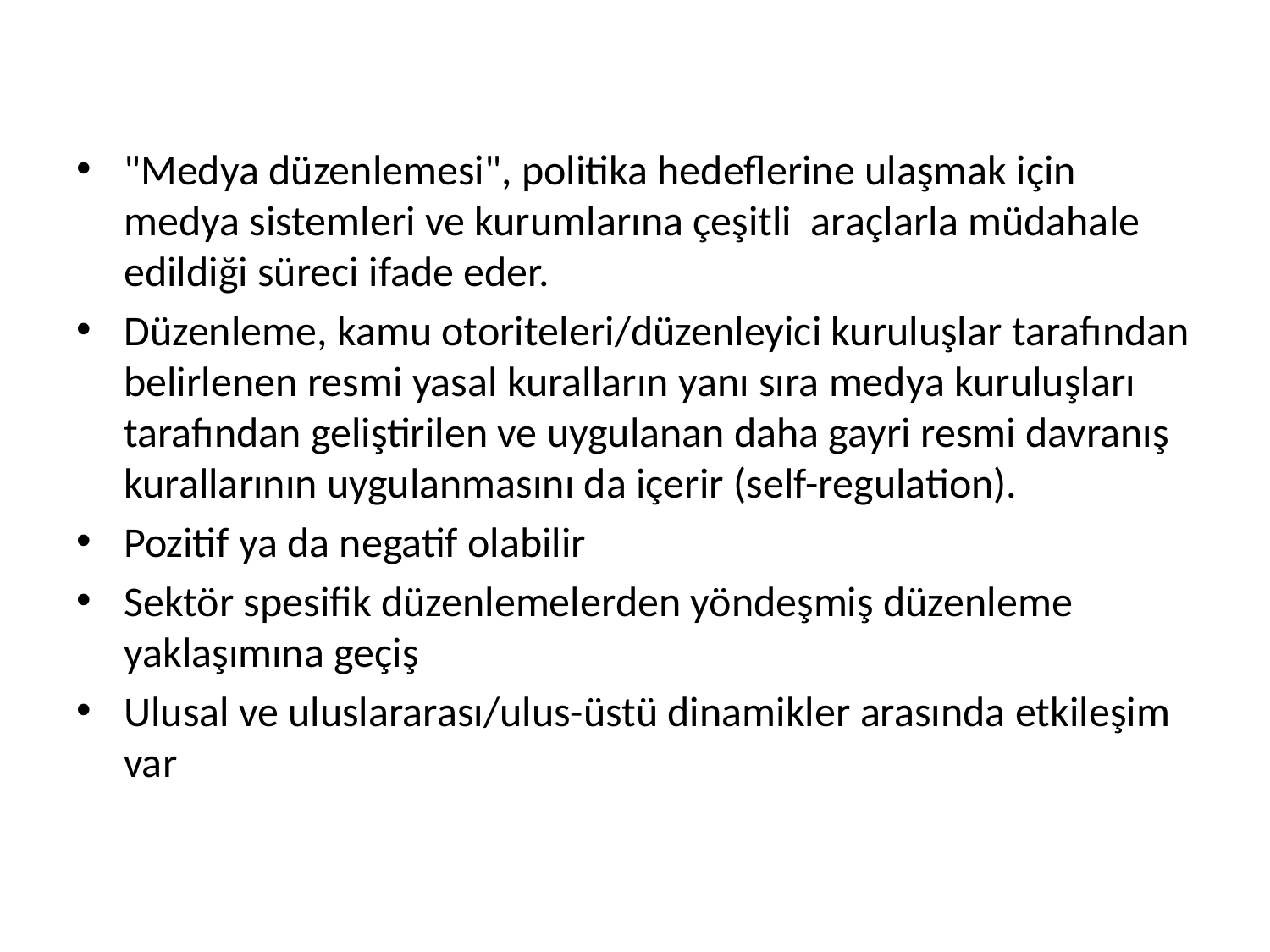

#
"Medya düzenlemesi", politika hedeflerine ulaşmak için medya sistemleri ve kurumlarına çeşitli  araçlarla müdahale edildiği süreci ifade eder.
Düzenleme, kamu otoriteleri/düzenleyici kuruluşlar tarafından belirlenen resmi yasal kuralların yanı sıra medya kuruluşları tarafından geliştirilen ve uygulanan daha gayri resmi davranış kurallarının uygulanmasını da içerir (self-regulation).
Pozitif ya da negatif olabilir
Sektör spesifik düzenlemelerden yöndeşmiş düzenleme yaklaşımına geçiş
Ulusal ve uluslararası/ulus-üstü dinamikler arasında etkileşim var